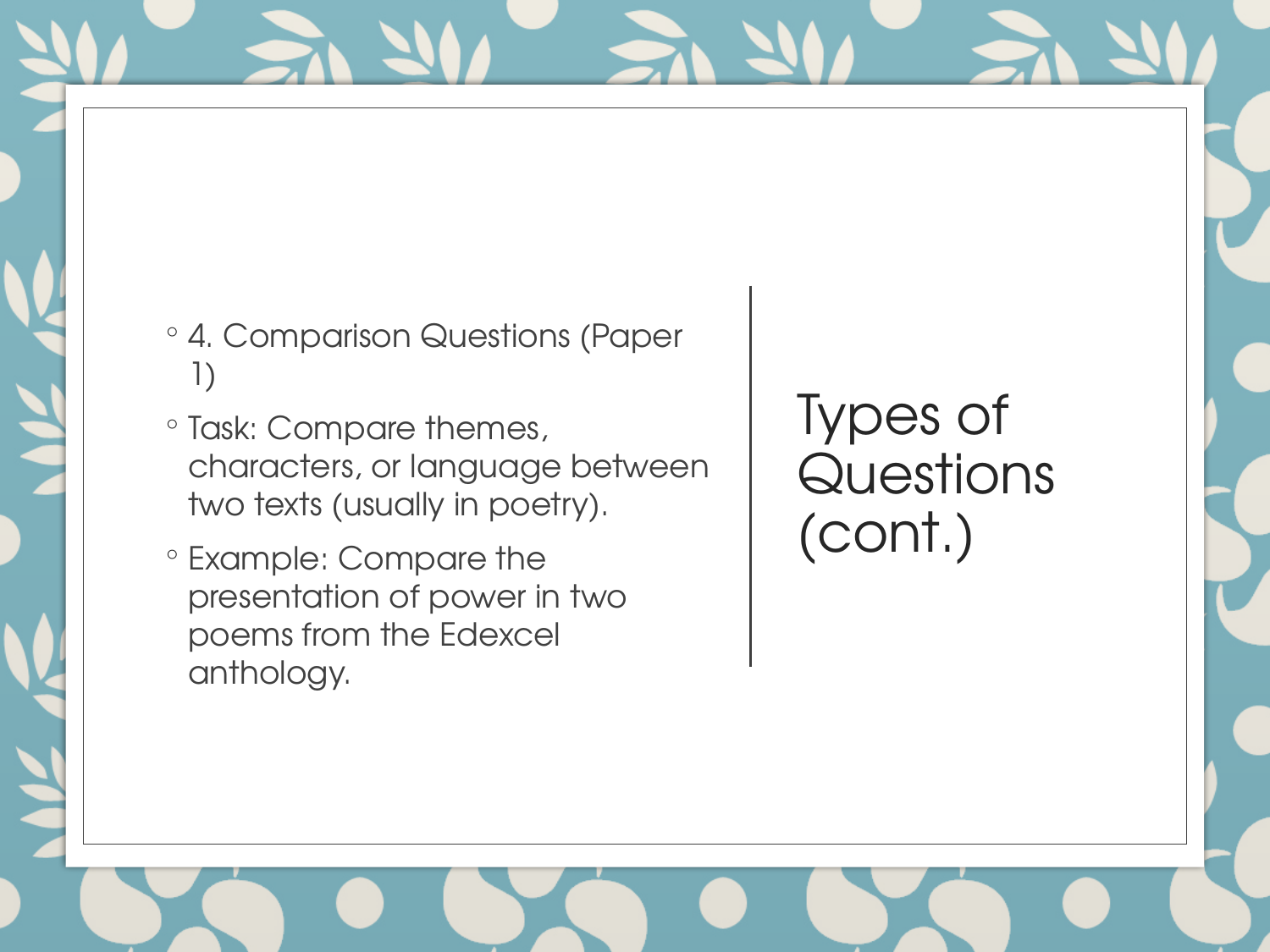

4. Comparison Questions (Paper 1)
Task: Compare themes, characters, or language between two texts (usually in poetry).
Example: Compare the presentation of power in two poems from the Edexcel anthology.
# Types of Questions (cont.)